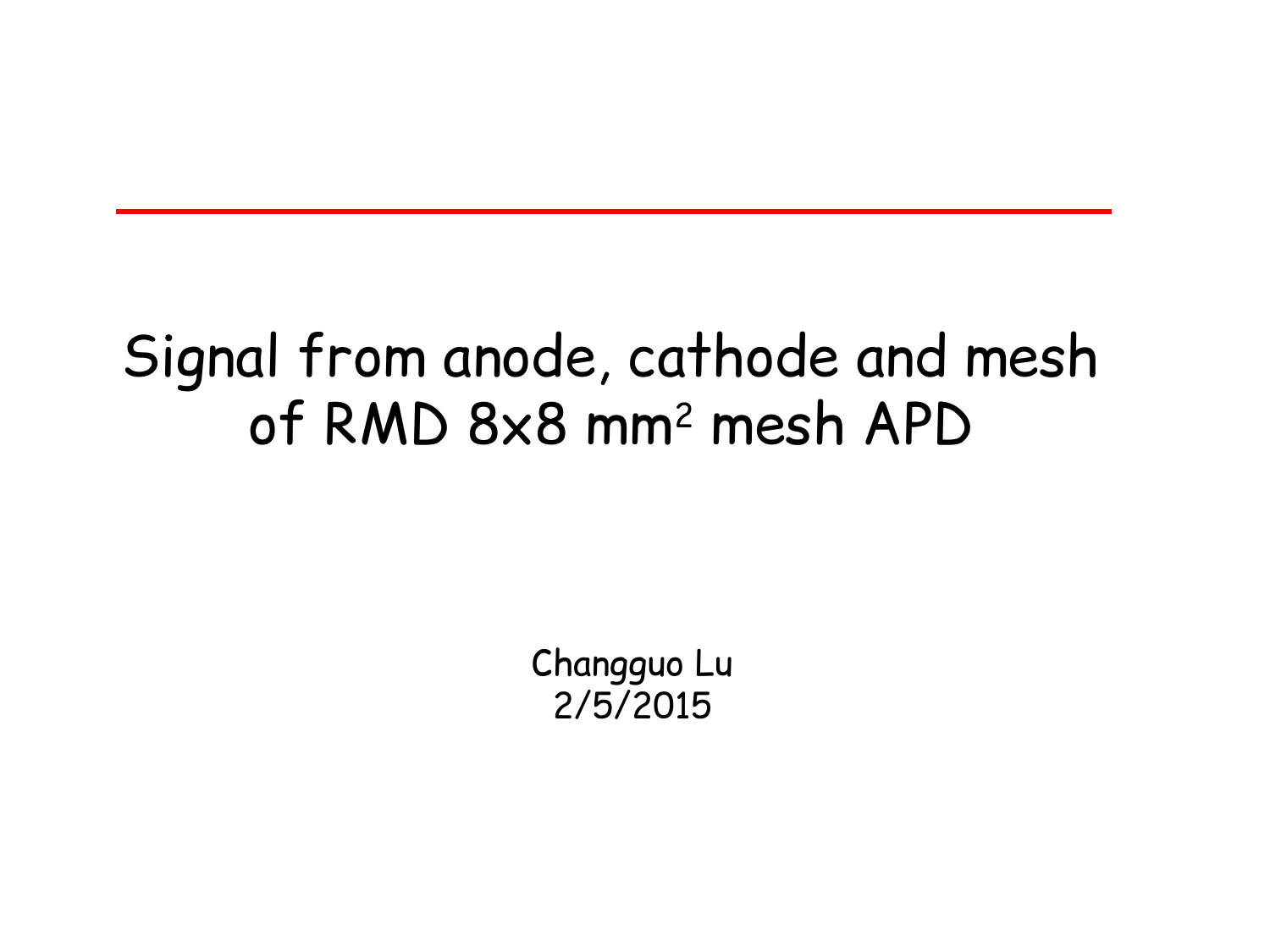

# Signal from anode, cathode and mesh of RMD 8x8 mm2 mesh APD
Changguo Lu
2/5/2015